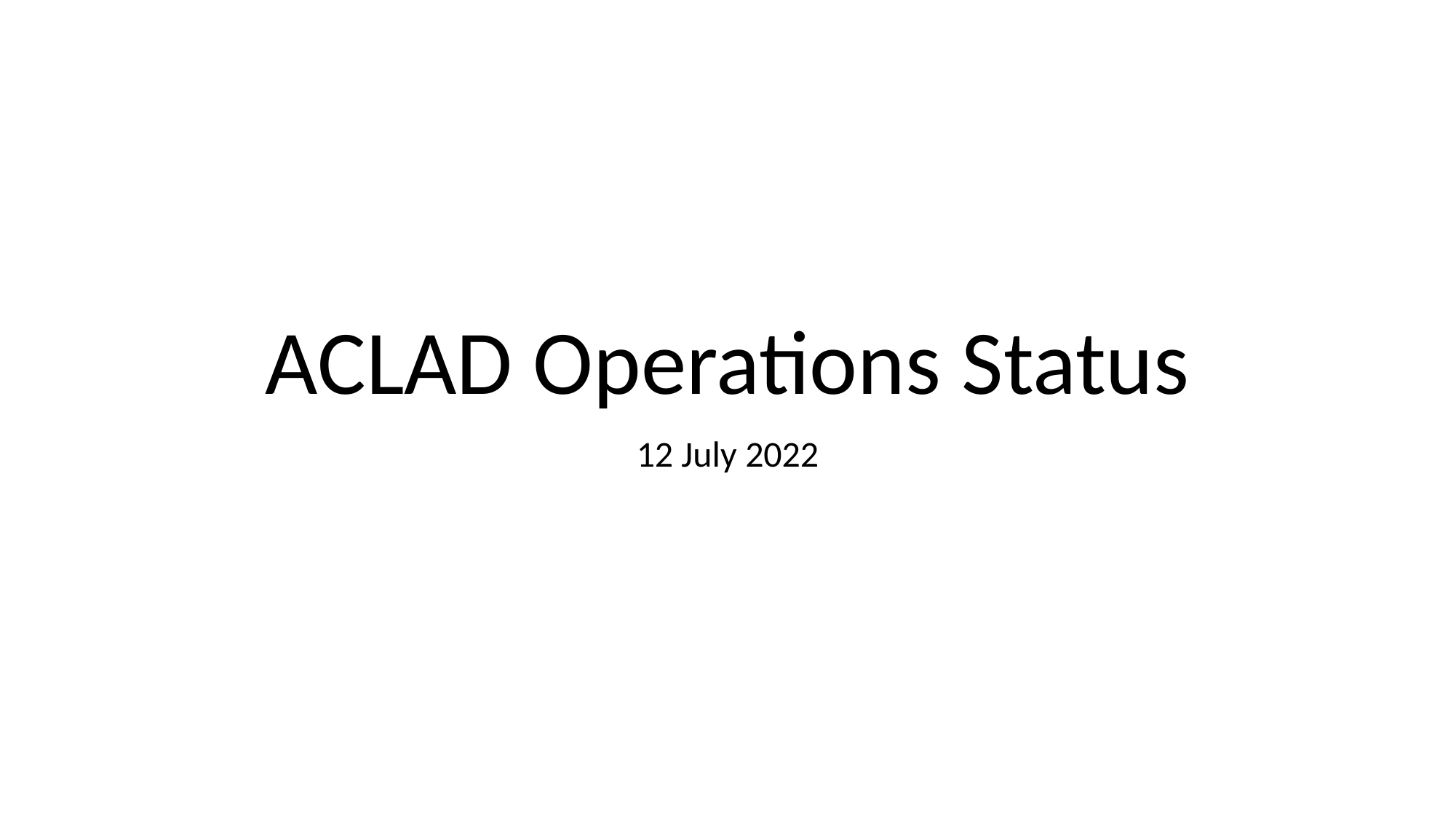

# ACLAD Operations Status
12 July 2022